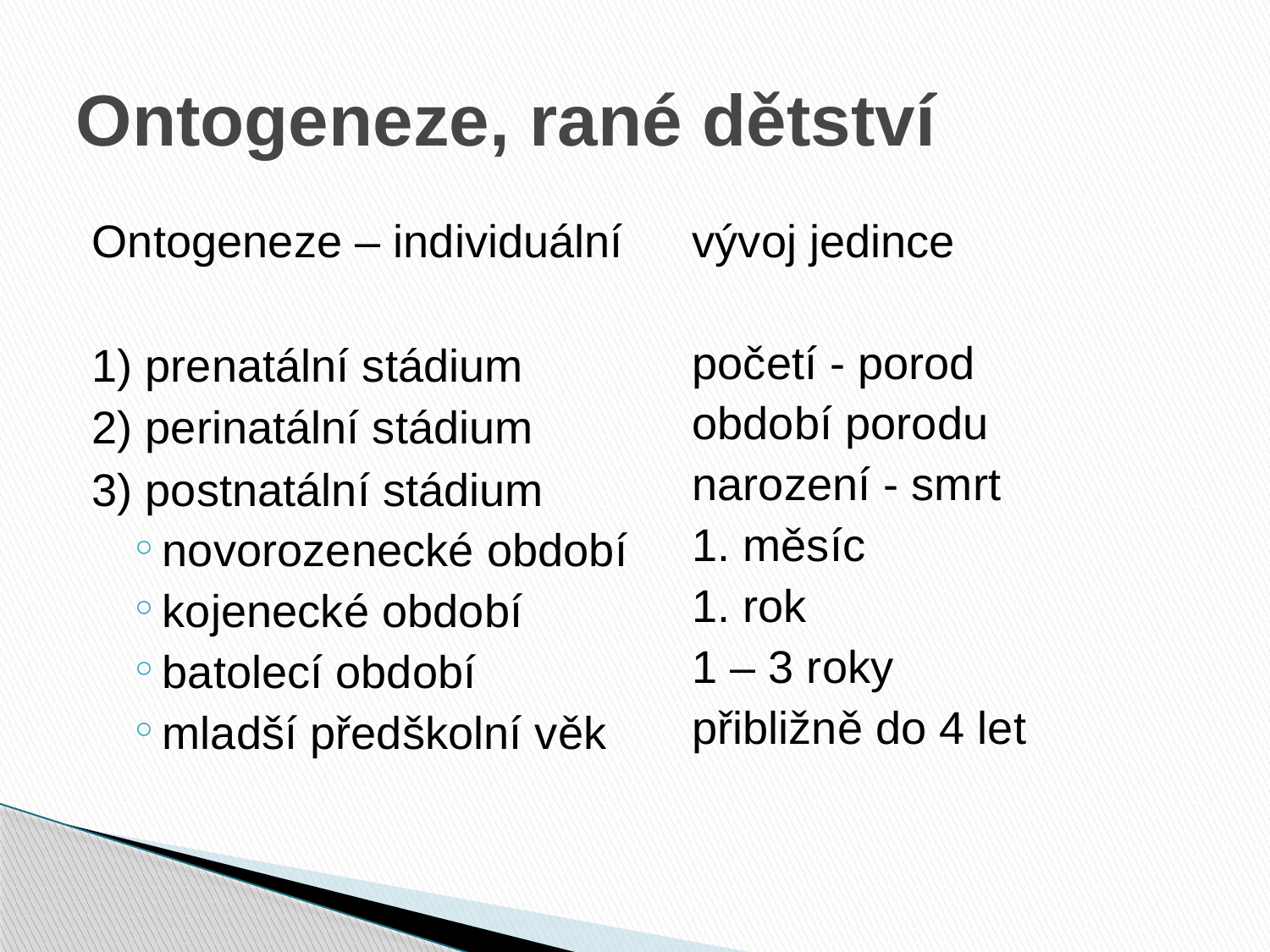

# Ontogeneze, rané dětství
Ontogeneze – individuální

1) prenatální stádium
2) perinatální stádium
3) postnatální stádium
novorozenecké období
kojenecké období
batolecí období
mladší předškolní věk

vývoj jedince

početí - porod
období porodu
narození - smrt
1. měsíc
1. rok
1 – 3 roky
přibližně do 4 let